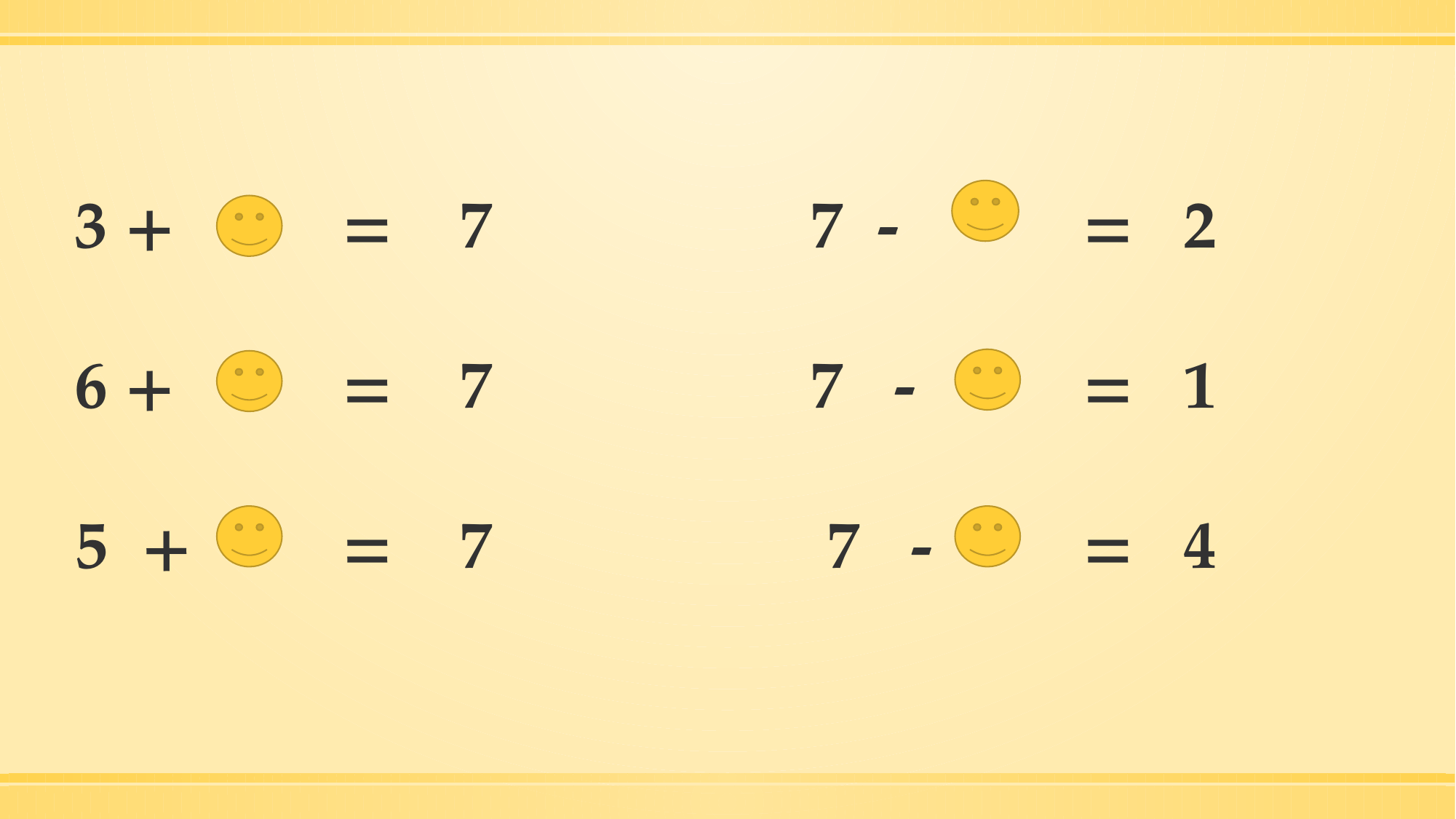

3 +          =    7                   7  -           =   2

6 +          =    7                   7   -          =   1

5  +         =    7                    7   -         =   4